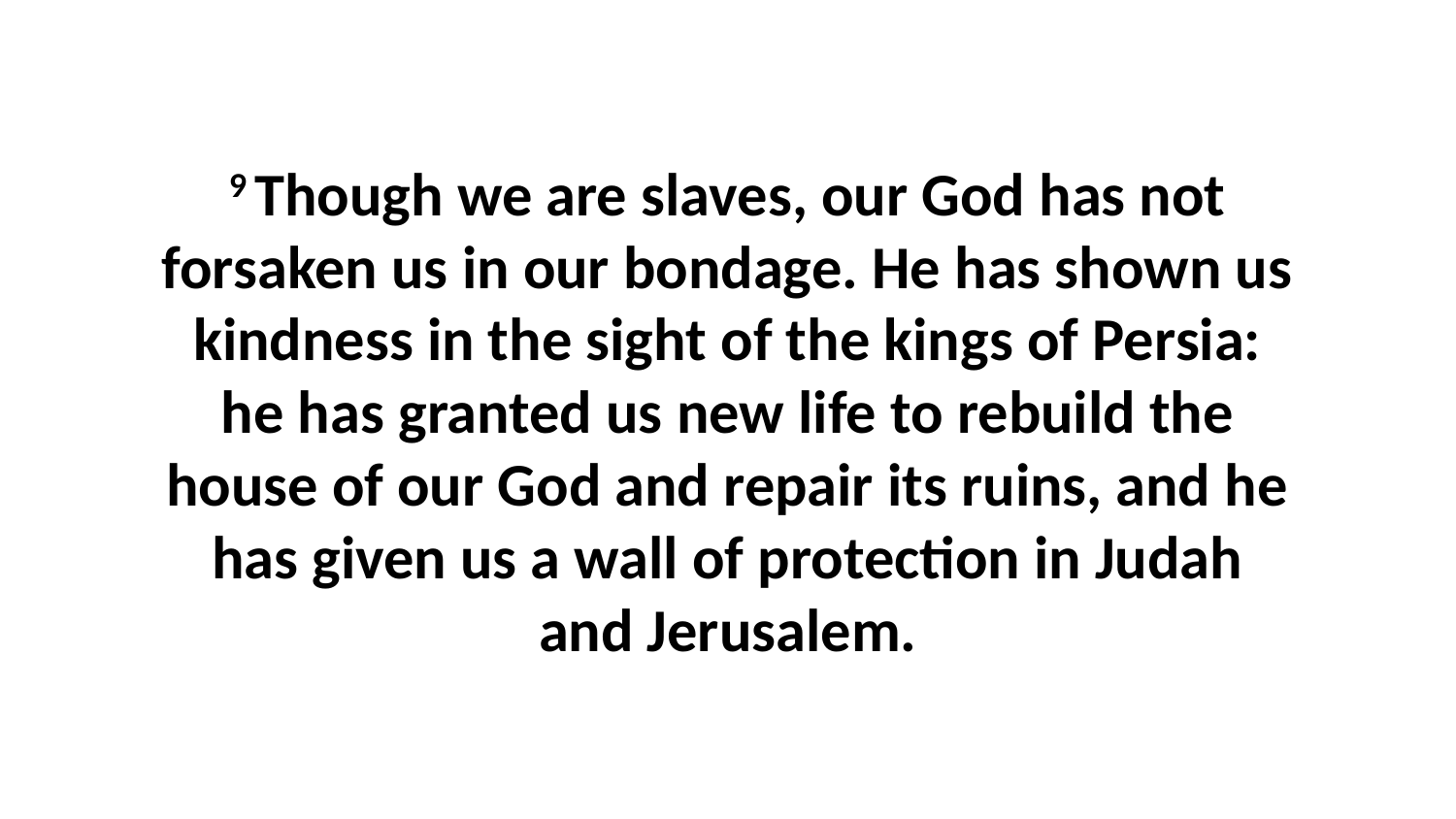

9 Though we are slaves, our God has not forsaken us in our bondage. He has shown us kindness in the sight of the kings of Persia: he has granted us new life to rebuild the house of our God and repair its ruins, and he has given us a wall of protection in Judah and Jerusalem.